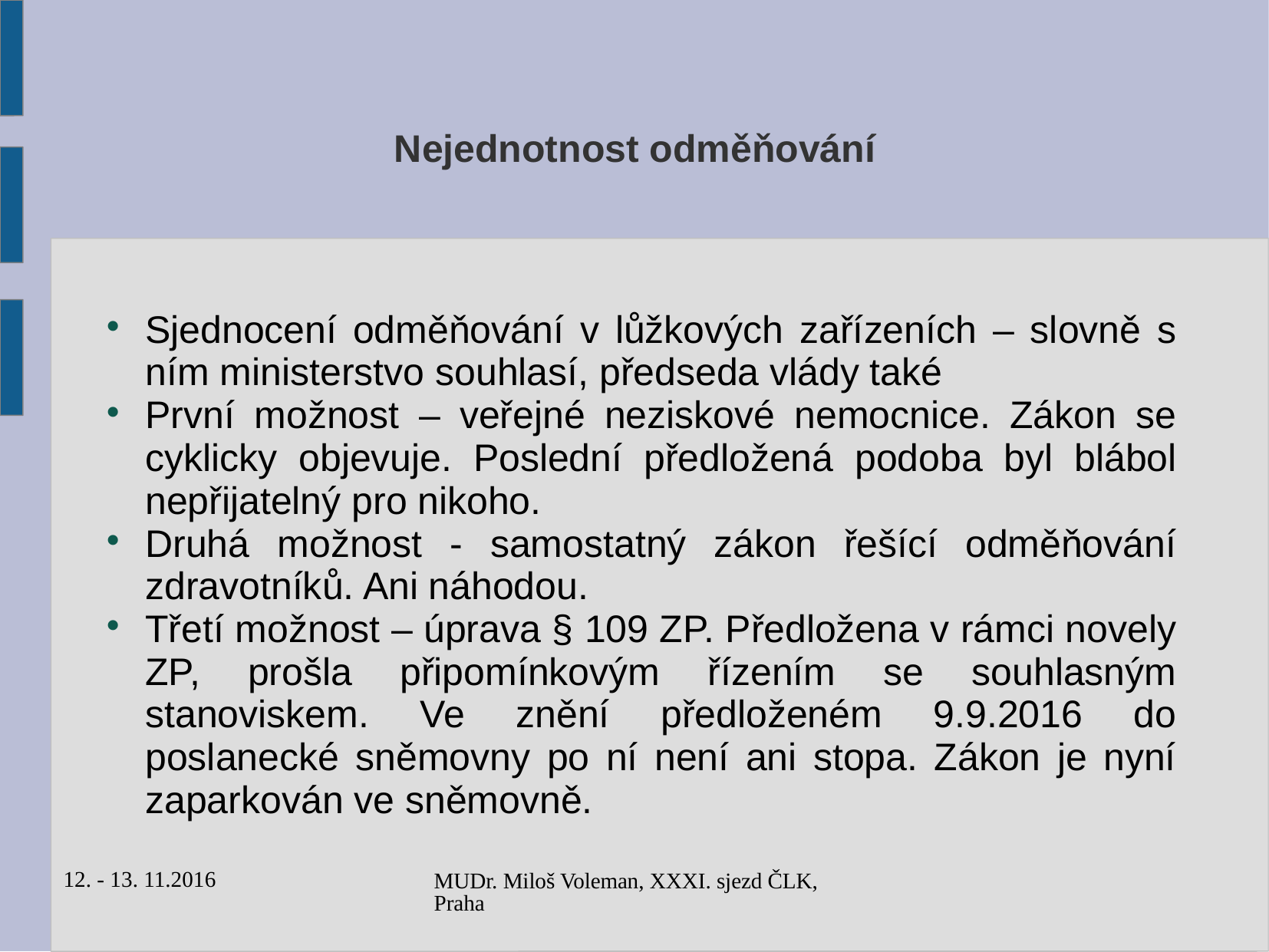

# Nejednotnost odměňování
Sjednocení odměňování v lůžkových zařízeních – slovně s ním ministerstvo souhlasí, předseda vlády také
První možnost – veřejné neziskové nemocnice. Zákon se cyklicky objevuje. Poslední předložená podoba byl blábol nepřijatelný pro nikoho.
Druhá možnost - samostatný zákon řešící odměňování zdravotníků. Ani náhodou.
Třetí možnost – úprava § 109 ZP. Předložena v rámci novely ZP, prošla připomínkovým řízením se souhlasným stanoviskem. Ve znění předloženém 9.9.2016 do poslanecké sněmovny po ní není ani stopa. Zákon je nyní zaparkován ve sněmovně.
12. - 13. 11.2016
MUDr. Miloš Voleman, XXXI. sjezd ČLK, Praha